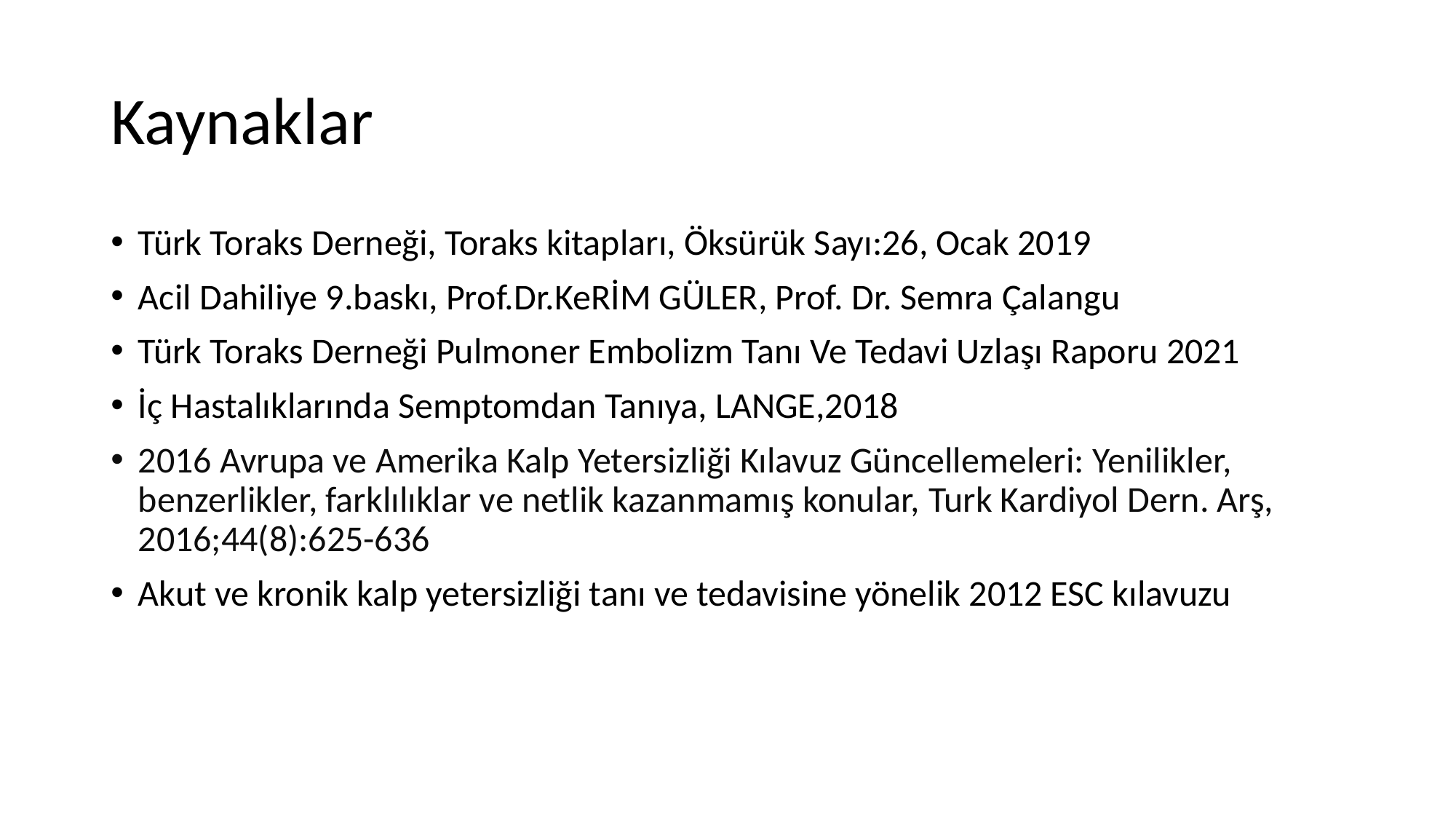

# Kaynaklar
Türk Toraks Derneği, Toraks kitapları, Öksürük Sayı:26, Ocak 2019
Acil Dahiliye 9.baskı, Prof.Dr.KeRİM GÜLER, Prof. Dr. Semra Çalangu
Türk Toraks Derneği Pulmoner Embolizm Tanı Ve Tedavi Uzlaşı Raporu 2021
İç Hastalıklarında Semptomdan Tanıya, LANGE,2018
2016 Avrupa ve Amerika Kalp Yetersizliği Kılavuz Güncellemeleri: Yenilikler, benzerlikler, farklılıklar ve netlik kazanmamış konular, Turk Kardiyol Dern. Arş, 2016;44(8):625-636
Akut ve kronik kalp yetersizliği tanı ve tedavisine yönelik 2012 ESC kılavuzu